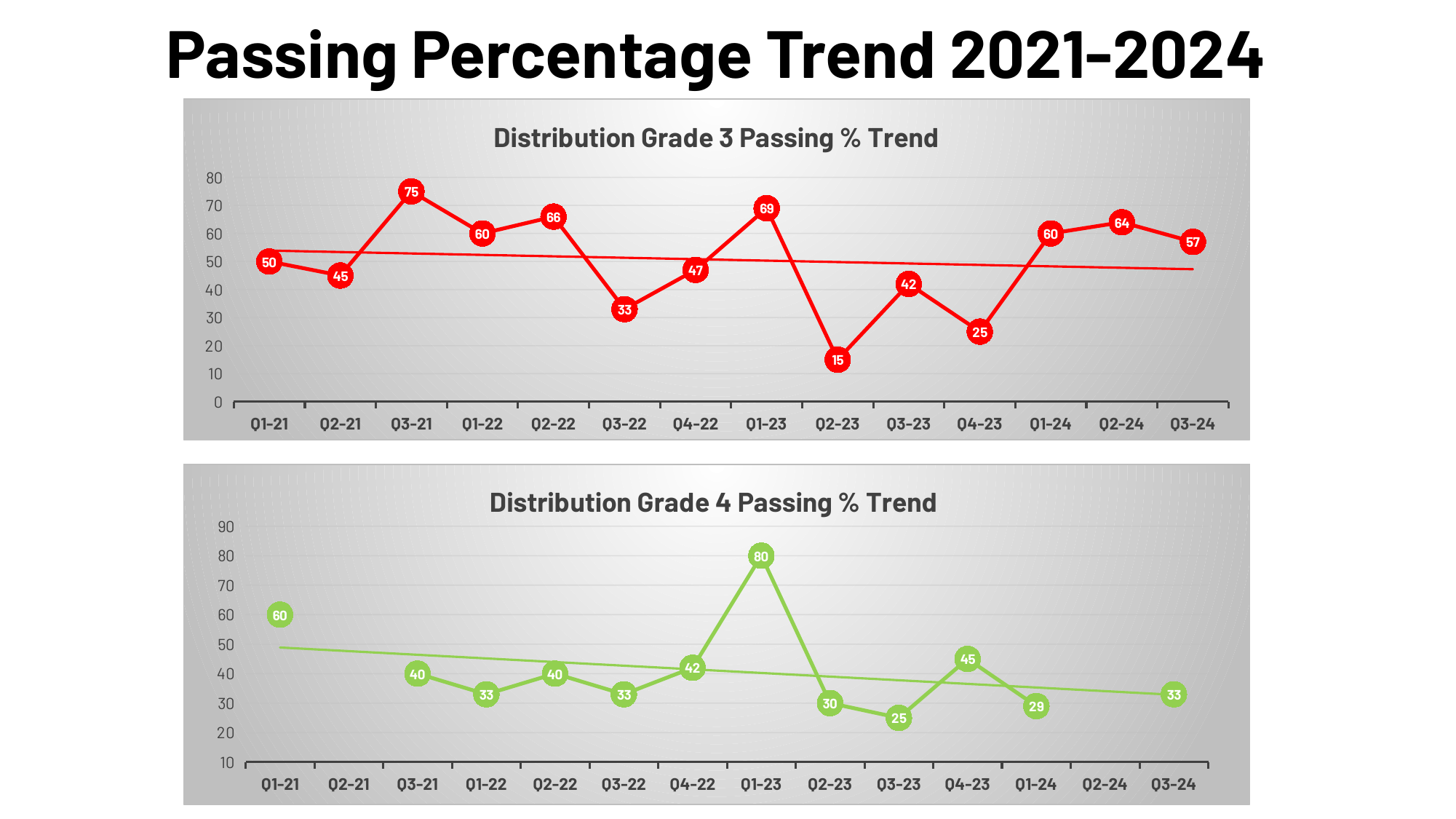

# Passing Percentage Trend 2021-2024

### Chart: Distribution Grade 3 Passing % Trend

| Category |  |
|---|---|
| Q1-21 | 50.0 |
| Q2-21 | 45.0 |
| Q3-21 | 75.0 |
| Q1-22 | 60.0 |
| Q2-22 | 66.0 |
| Q3-22 | 33.0 |
| Q4-22 | 47.0 |
| Q1-23 | 69.0 |
| Q2-23 | 15.0 |
| Q3-23 | 42.0 |
| Q4-23 | 25.0 |
| Q1-24 | 60.0 |
| Q2-24 | 64.0 |
| Q3-24 | 57.0 |

### Chart: Distribution Grade 4 Passing % Trend

| Category |  |
|---|---|
| Q1-21 | 60.0 |
| Q2-21 | None |
| Q3-21 | 40.0 |
| Q1-22 | 33.0 |
| Q2-22 | 40.0 |
| Q3-22 | 33.0 |
| Q4-22 | 42.0 |
| Q1-23 | 80.0 |
| Q2-23 | 30.0 |
| Q3-23 | 25.0 |
| Q4-23 | 45.0 |
| Q1-24 | 29.0 |
| Q2-24 | None |
| Q3-24 | 33.0 |